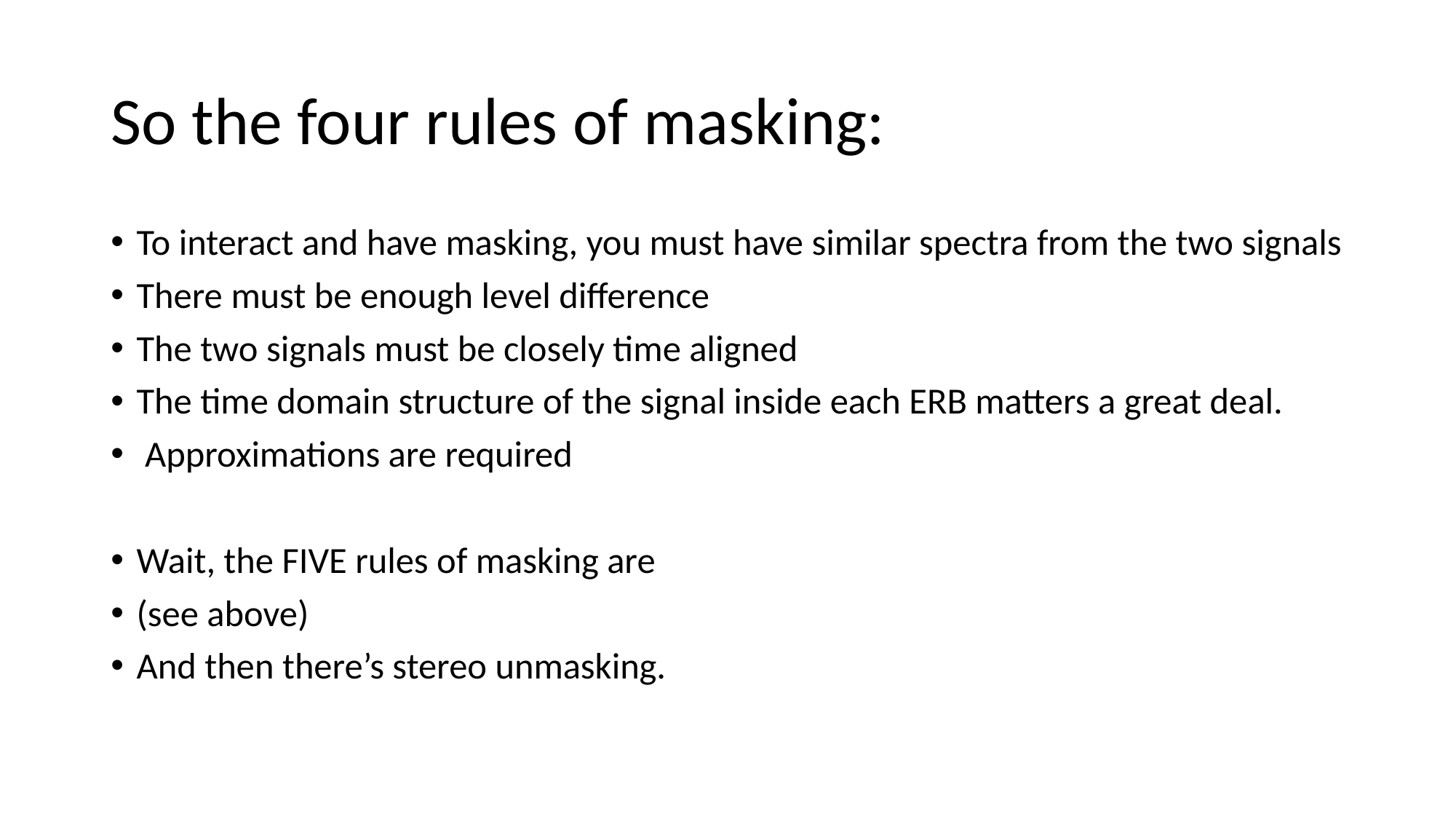

# So the four rules of masking:
To interact and have masking, you must have similar spectra from the two signals
There must be enough level difference
The two signals must be closely time aligned
The time domain structure of the signal inside each ERB matters a great deal.
 Approximations are required

Wait, the FIVE rules of masking are
(see above)
And then there’s stereo unmasking.